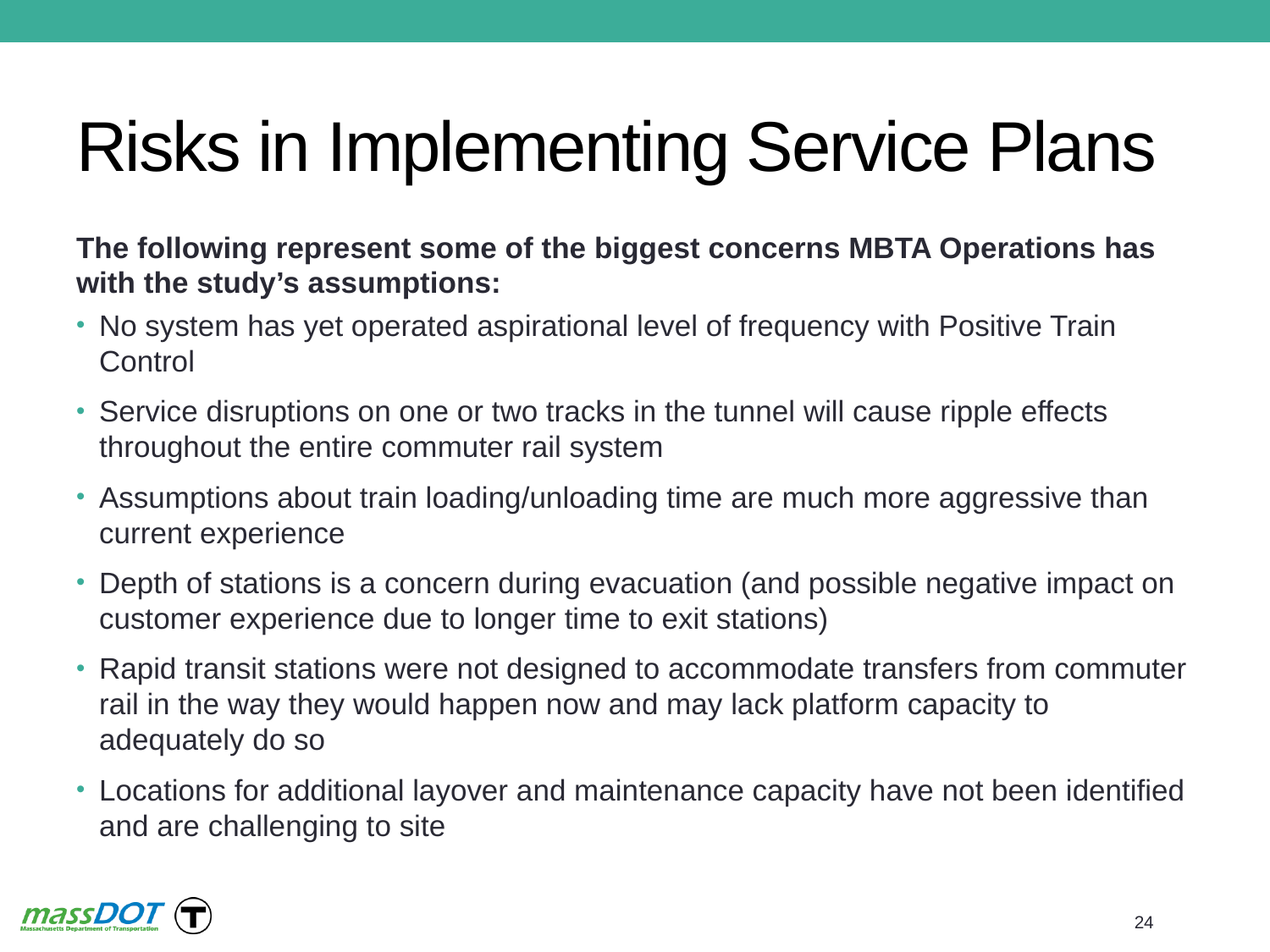

# Risks in Implementing Service Plans
The following represent some of the biggest concerns MBTA Operations has with the study’s assumptions:
No system has yet operated aspirational level of frequency with Positive Train Control
Service disruptions on one or two tracks in the tunnel will cause ripple effects throughout the entire commuter rail system
Assumptions about train loading/unloading time are much more aggressive than current experience
Depth of stations is a concern during evacuation (and possible negative impact on customer experience due to longer time to exit stations)
Rapid transit stations were not designed to accommodate transfers from commuter rail in the way they would happen now and may lack platform capacity to adequately do so
Locations for additional layover and maintenance capacity have not been identified and are challenging to site
24